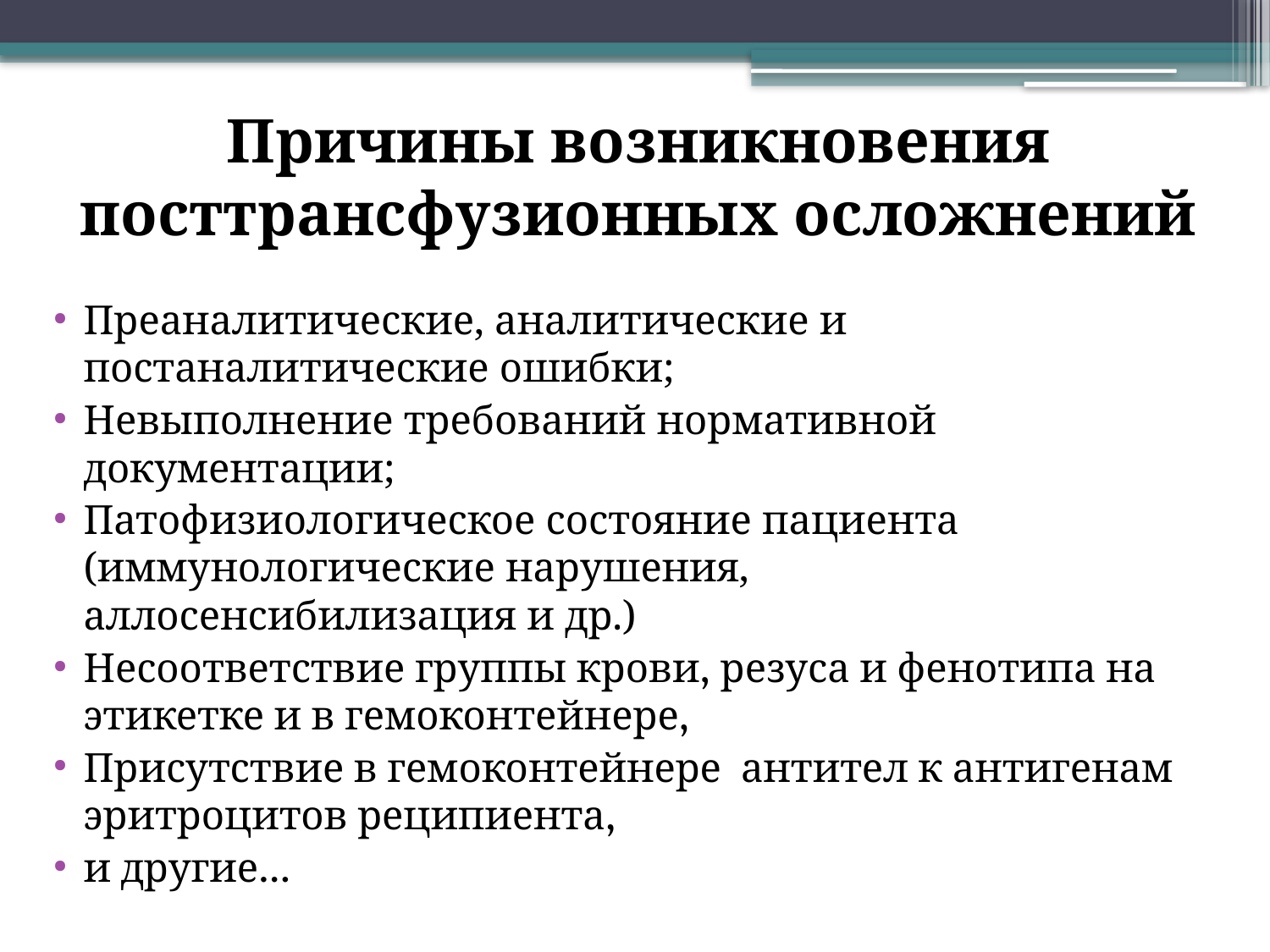

# Причины возникновения посттрансфузионных осложнений
Преаналитические, аналитические и постаналитические ошибки;
Невыполнение требований нормативной документации;
Патофизиологическое состояние пациента (иммунологические нарушения, аллосенсибилизация и др.)
Несоответствие группы крови, резуса и фенотипа на этикетке и в гемоконтейнере,
Присутствие в гемоконтейнере  антител к антигенам эритроцитов реципиента,
и другие...